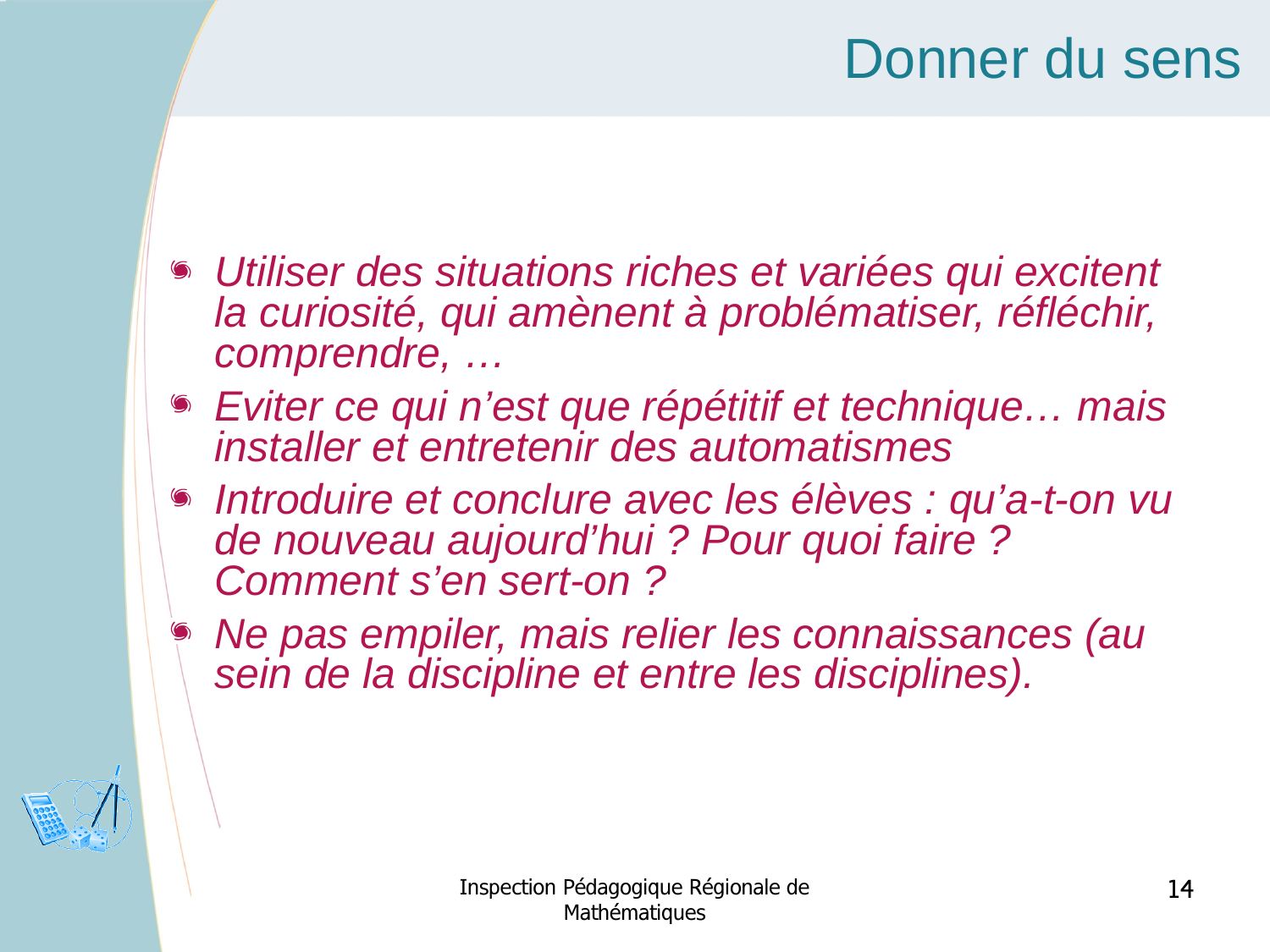

Donner du sens

Utiliser des situations riches et variées qui excitent la curiosité, qui amènent à problématiser, réfléchir, comprendre, …
Eviter ce qui n’est que répétitif et technique… mais installer et entretenir des automatismes
Introduire et conclure avec les élèves : qu’a-t-on vu de nouveau aujourd’hui ? Pour quoi faire ? Comment s’en sert-on ?
Ne pas empiler, mais relier les connaissances (au sein de la discipline et entre les disciplines).
Inspection Pédagogique Régionale de Mathématiques
14